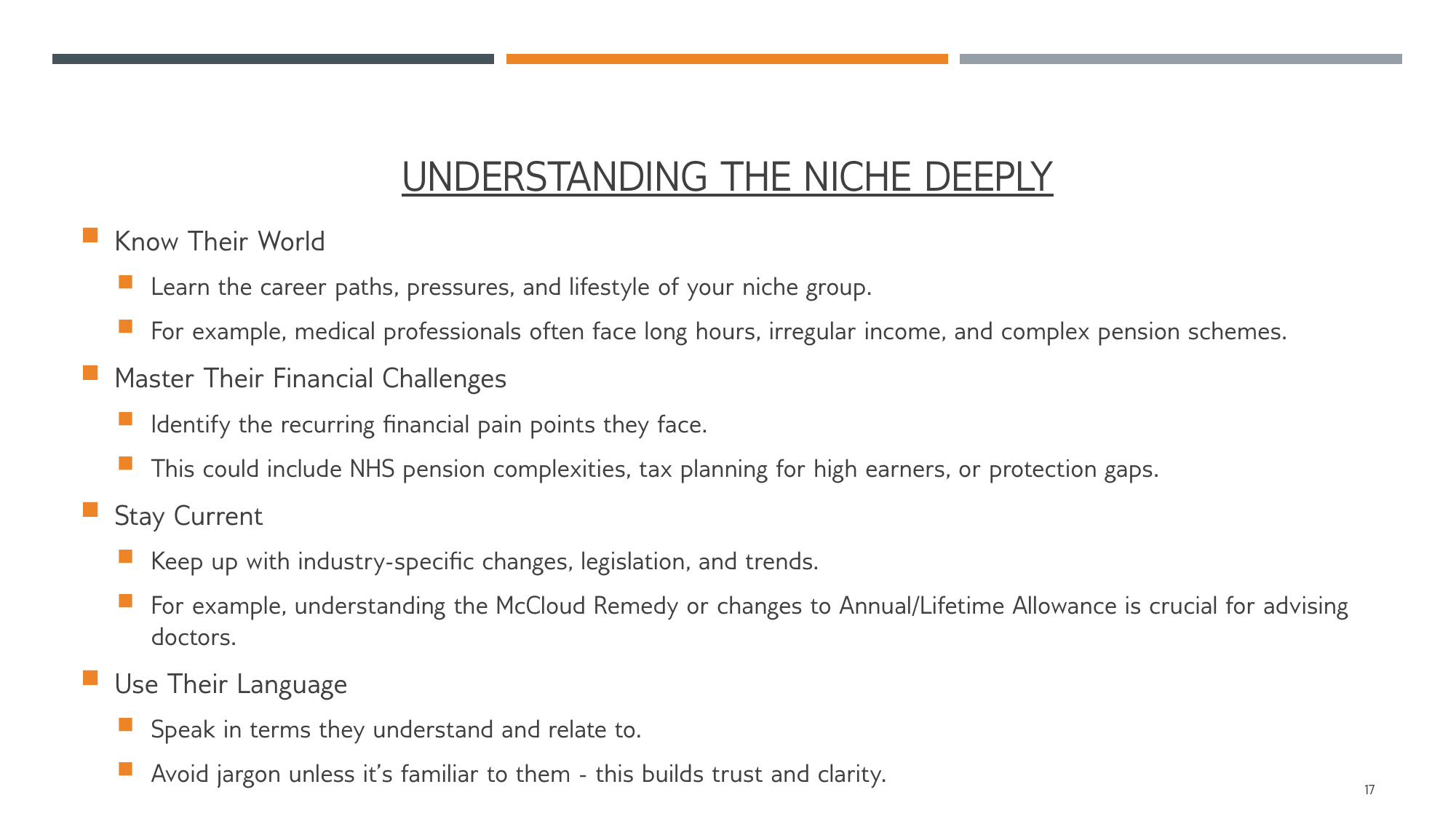

# Understanding the niche deeply
Know Their World
Learn the career paths, pressures, and lifestyle of your niche group.
For example, medical professionals often face long hours, irregular income, and complex pension schemes.
Master Their Financial Challenges
Identify the recurring financial pain points they face.
This could include NHS pension complexities, tax planning for high earners, or protection gaps.
Stay Current
Keep up with industry-specific changes, legislation, and trends.
For example, understanding the McCloud Remedy or changes to Annual/Lifetime Allowance is crucial for advising doctors.
Use Their Language
Speak in terms they understand and relate to.
Avoid jargon unless it’s familiar to them - this builds trust and clarity.
17